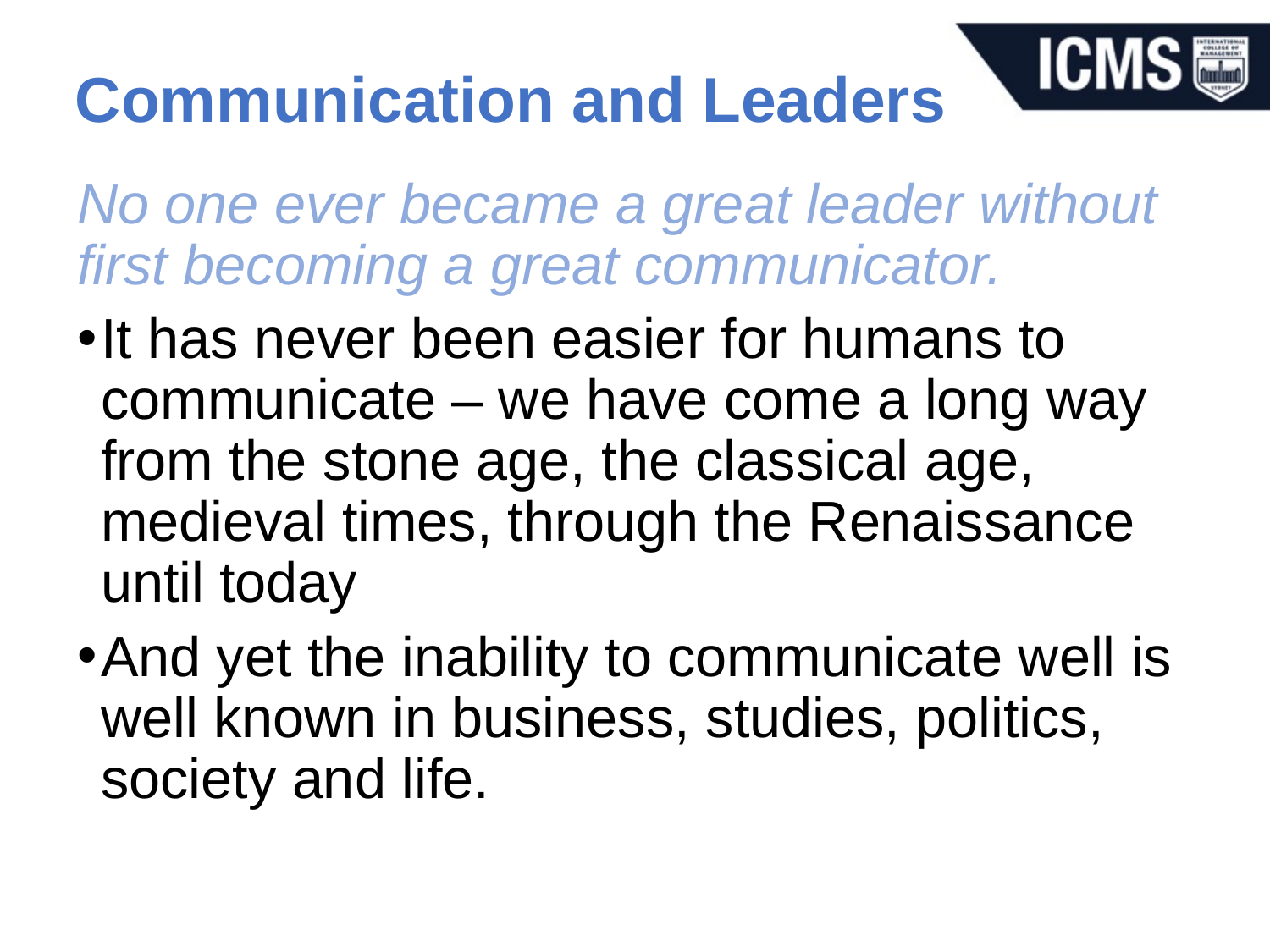

# Communication and Leaders
No one ever became a great leader without first becoming a great communicator.
It has never been easier for humans to communicate – we have come a long way from the stone age, the classical age, medieval times, through the Renaissance until today
And yet the inability to communicate well is well known in business, studies, politics, society and life.